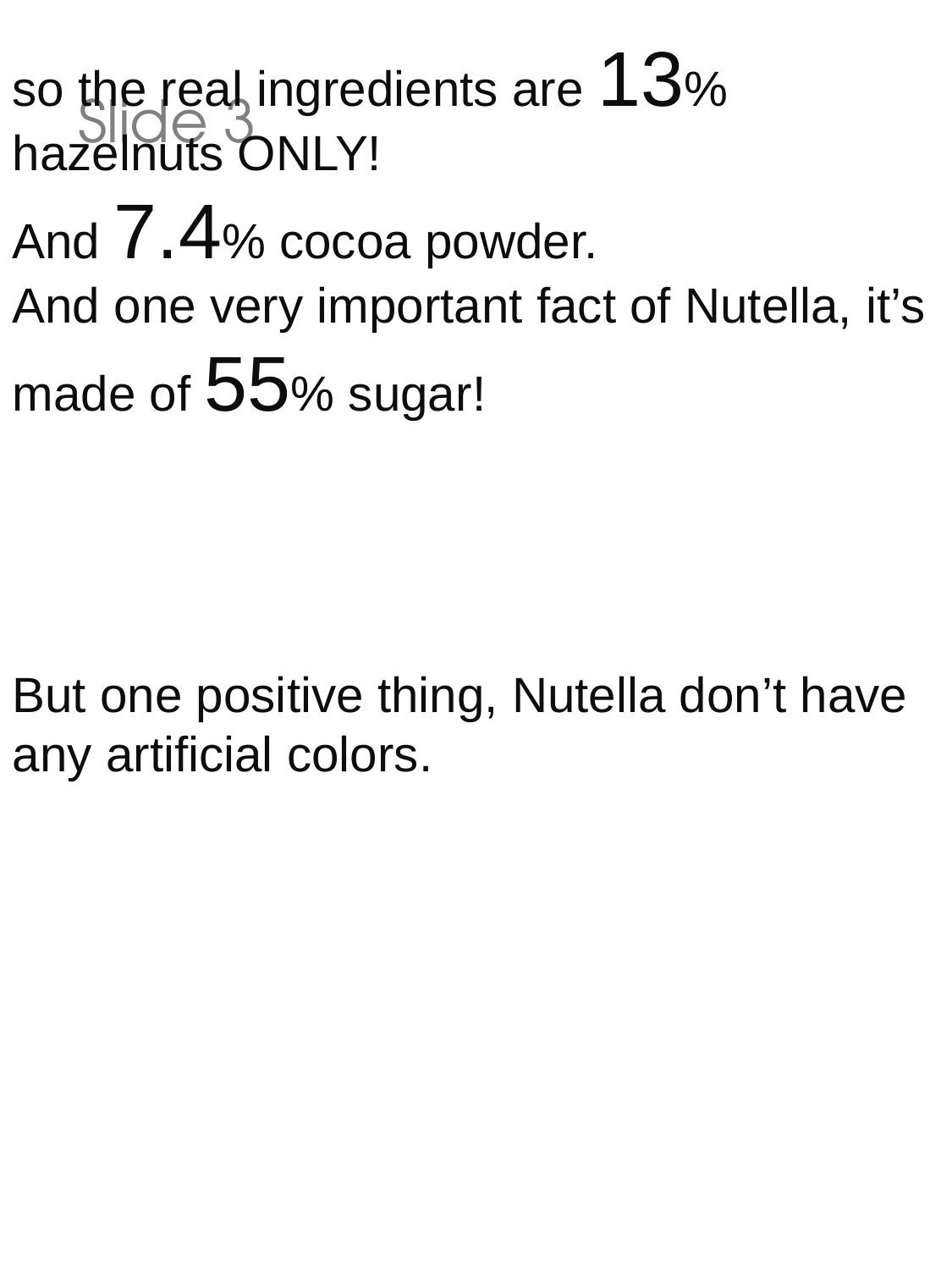

so the real ingredients are 13% hazelnuts ONLY!
And 7.4% cocoa powder.
And one very important fact of Nutella, it’s made of 55% sugar!

But one positive thing, Nutella don’t have any artificial colors.

# Slide 3